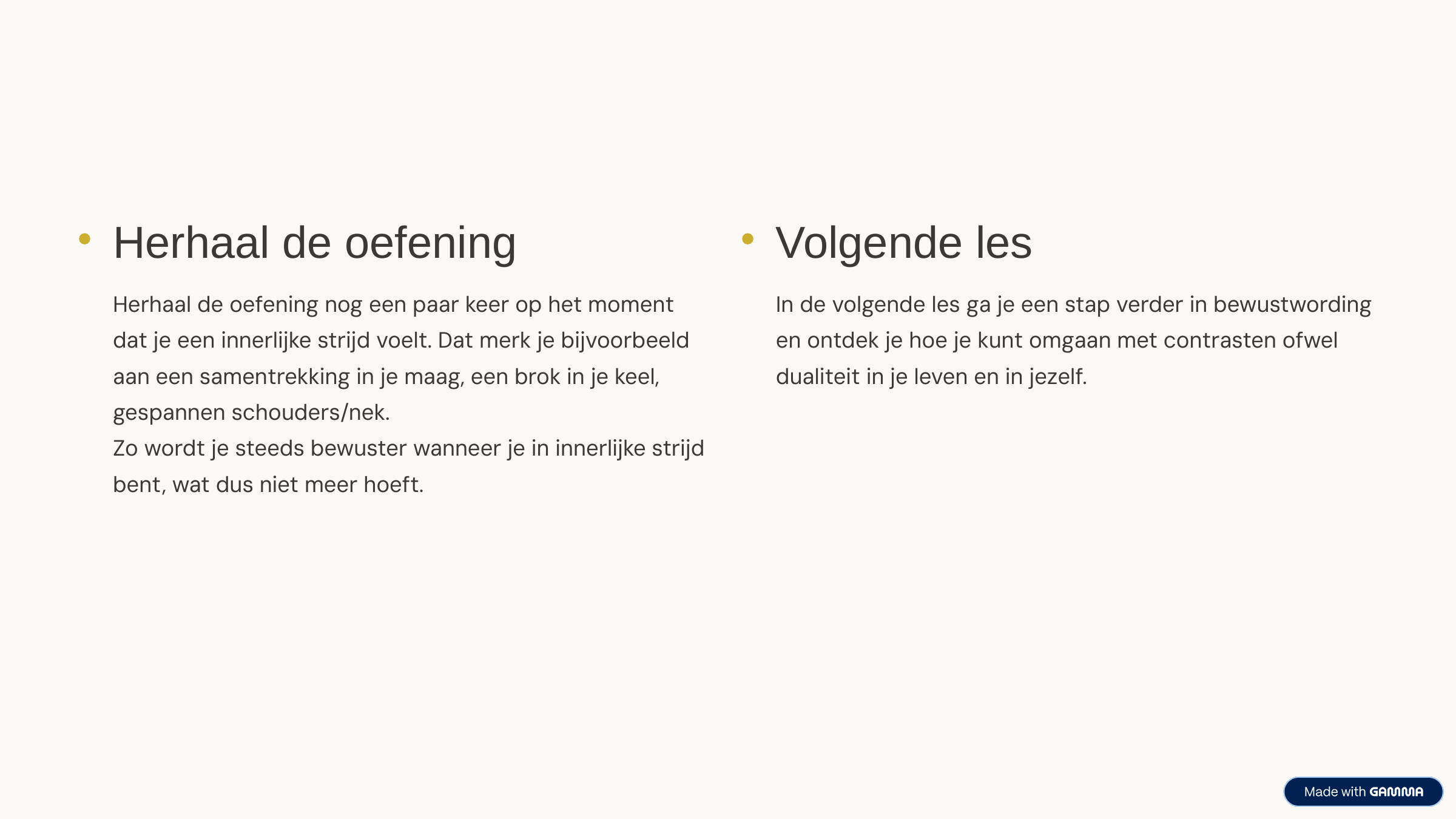

Herhaal de oefening
Volgende les

Herhaal de oefening nog een paar keer op het moment dat je een innerlijke strijd voelt. Dat merk je bijvoorbeeld aan een samentrekking in je maag, een brok in je keel, gespannen schouders/nek.
Zo wordt je steeds bewuster wanneer je in innerlijke strijd bent, wat dus niet meer hoeft.
In de volgende les ga je een stap verder in bewustwording en ontdek je hoe je kunt omgaan met contrasten ofwel dualiteit in je leven en in jezelf.